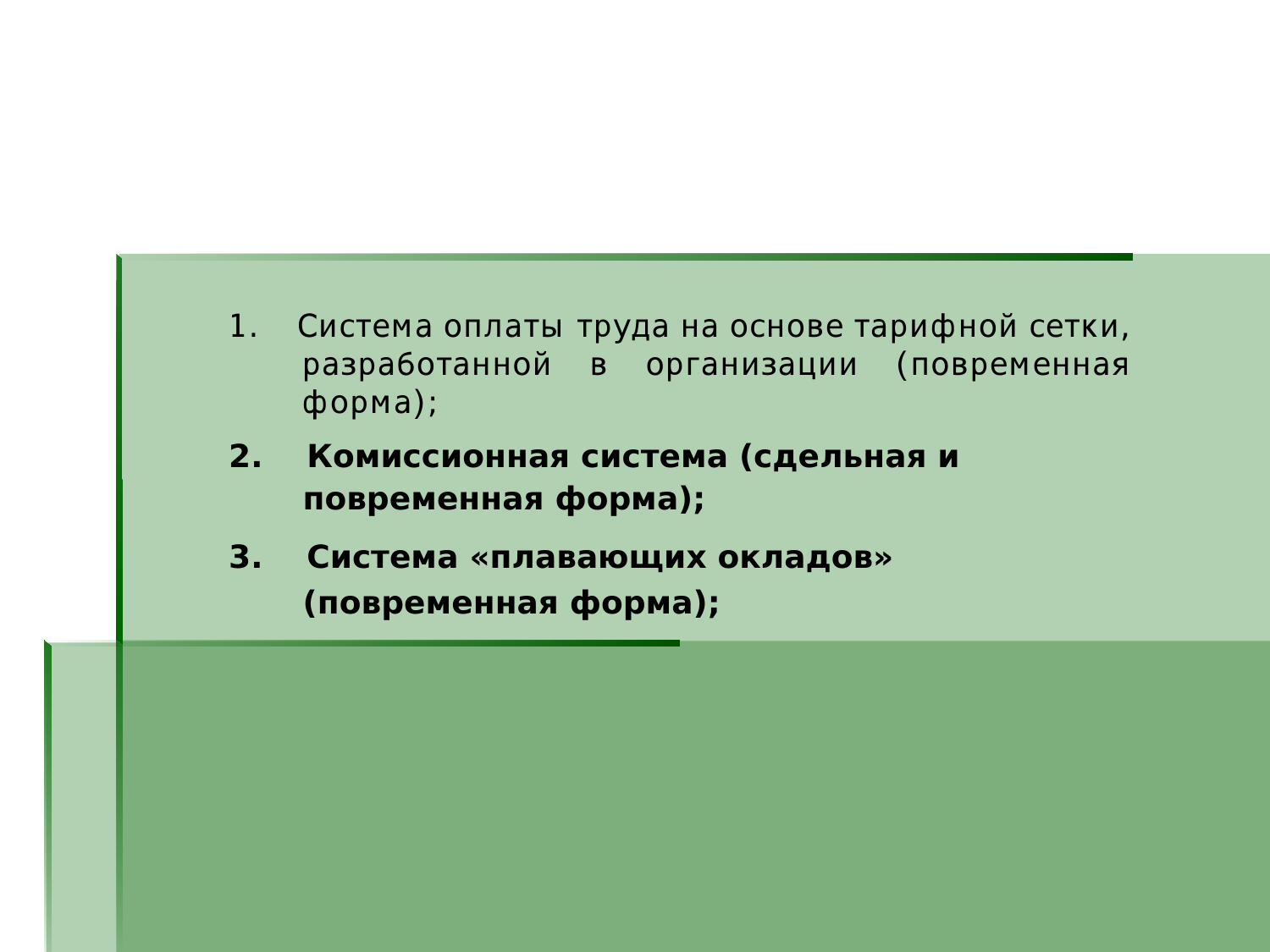

1.    Система оплаты труда на основе тарифной сетки, разработанной в организации (повременная форма);
2.    Комиссионная система (сдельная и повременная форма);
3.    Система «плавающих окладов» (повременная форма);